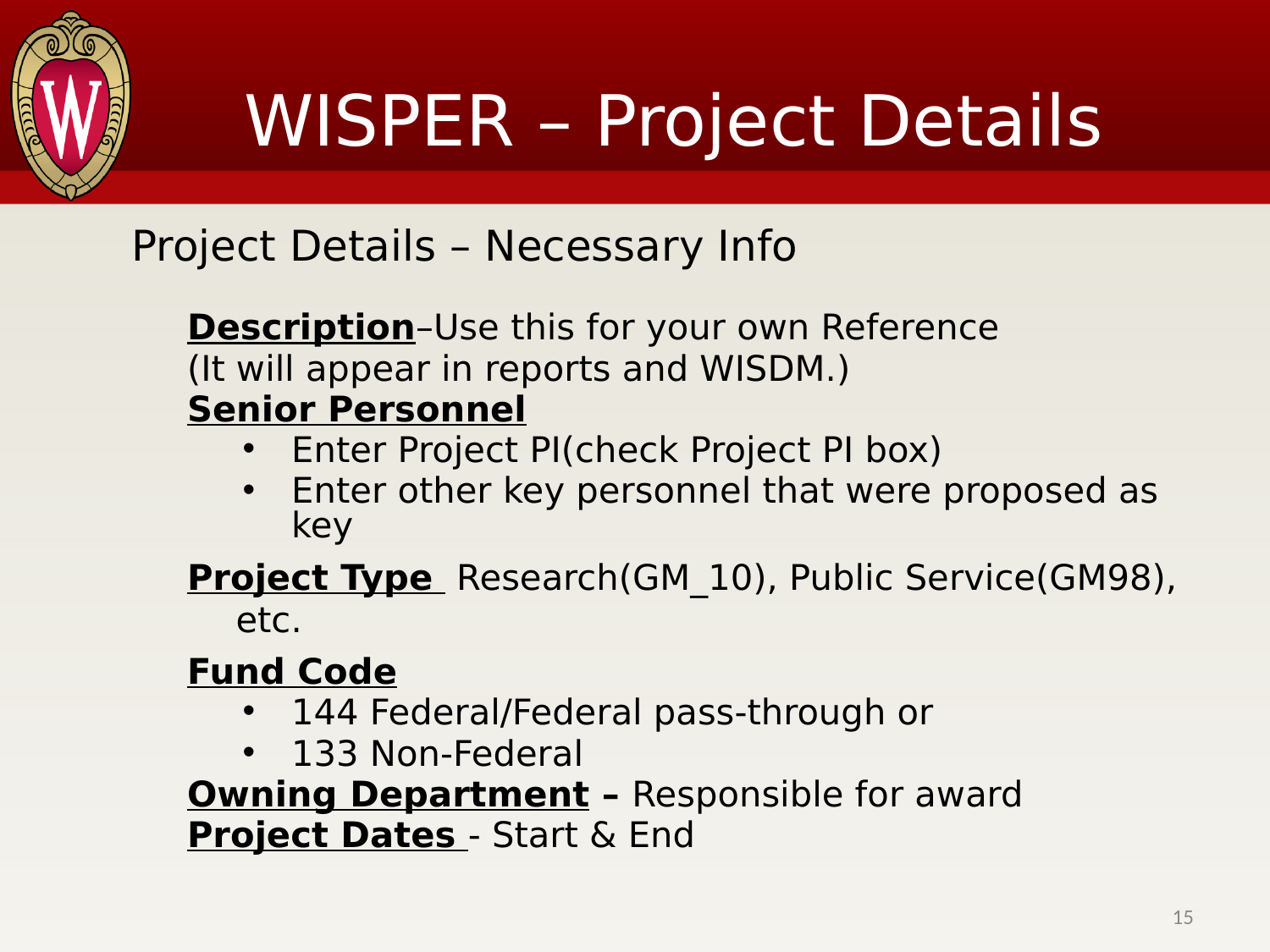

# WISPER – Project Details
Project Details – Necessary Info

Description–Use this for your own Reference
(It will appear in reports and WISDM.)
Senior Personnel
Enter Project PI(check Project PI box)
Enter other key personnel that were proposed as key
Project Type  Research(GM_10), Public Service(GM98), etc.
Fund Code
144 Federal/Federal pass-through or
133 Non-Federal
Owning Department – Responsible for award
Project Dates - Start & End
15